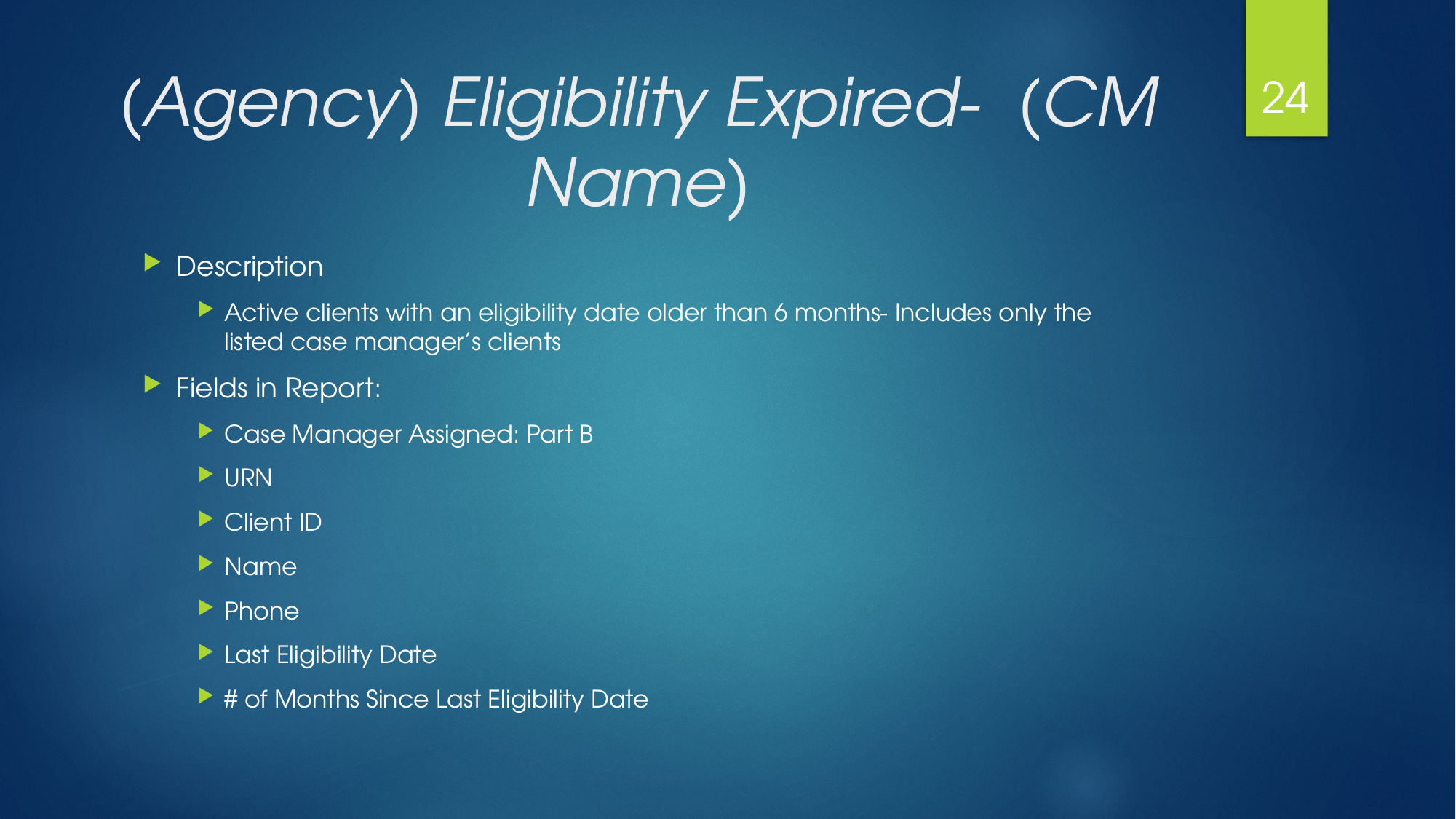

24
# (Agency) Eligibility Expired-  (CM Name)
Description
Active clients with an eligibility date older than 6 months- Includes only the listed case manager’s clients
Fields in Report:
Case Manager Assigned: Part B
URN
Client ID
Name
Phone
Last Eligibility Date
# of Months Since Last Eligibility Date